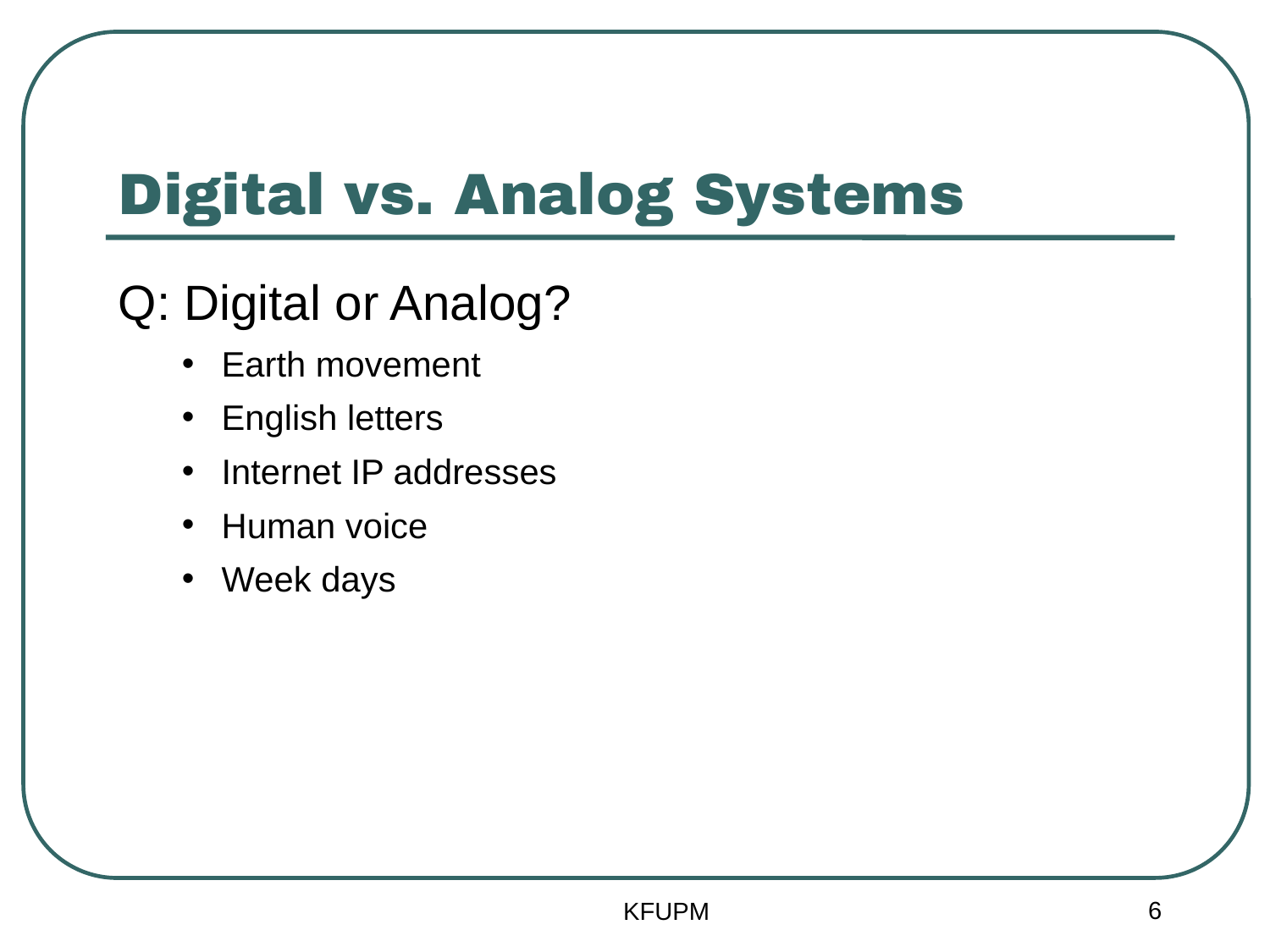

# Digital vs. Analog Systems
Q: Digital or Analog?
Earth movement
English letters
Internet IP addresses
Human voice
Week days

6
KFUPM